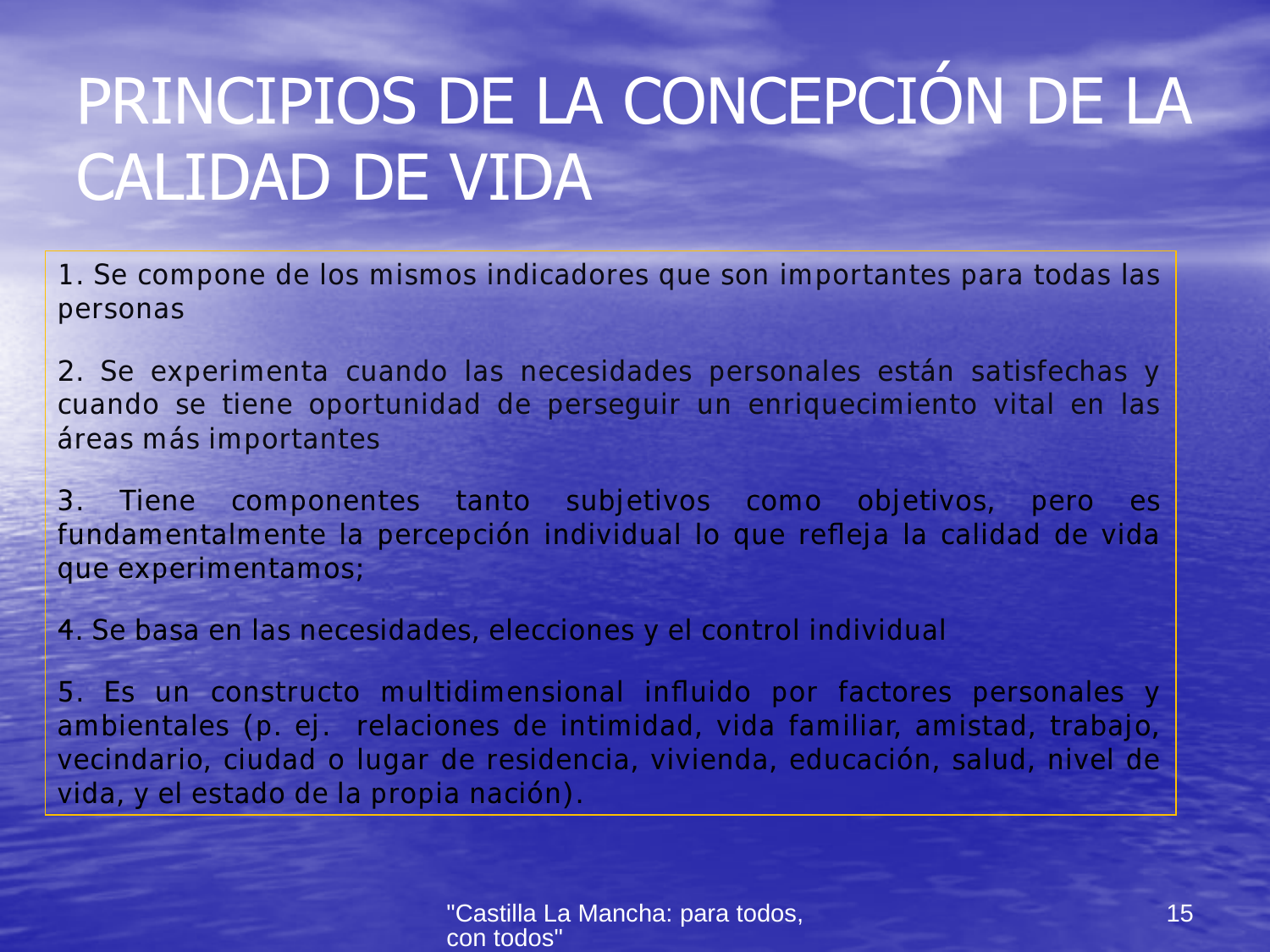

# PRINCIPIOS DE LA CONCEPCIÓN DE LA CALIDAD DE VIDA
1. Se compone de los mismos indicadores que son importantes para todas las personas
2. Se experimenta cuando las necesidades personales están satisfechas y cuando se tiene oportunidad de perseguir un enriquecimiento vital en las áreas más importantes
3. Tiene componentes tanto subjetivos como objetivos, pero es fundamentalmente la percepción individual lo que refleja la calidad de vida que experimentamos;
4. Se basa en las necesidades, elecciones y el control individual
5. Es un constructo multidimensional influido por factores personales y ambientales (p. ej.  relaciones de intimidad, vida familiar, amistad, trabajo, vecindario, ciudad o lugar de residencia, vivienda, educación, salud, nivel de vida, y el estado de la propia nación).
"Castilla La Mancha: para todos, con todos"
15